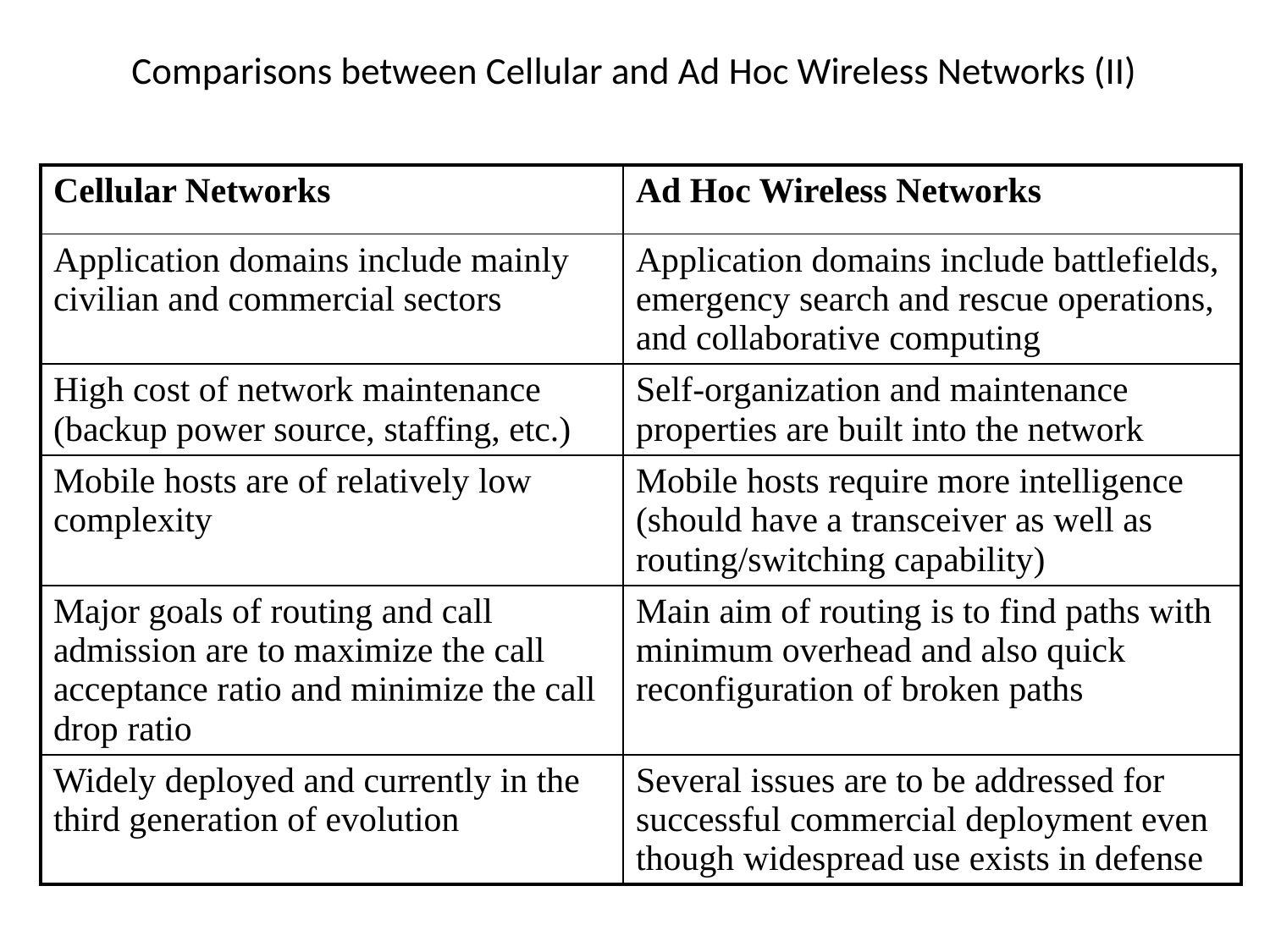

# Comparisons between Cellular and Ad Hoc Wireless Networks (II)

| Cellular Networks | Ad Hoc Wireless Networks |
| --- | --- |
| Application domains include mainly civilian and commercial sectors | Application domains include battlefields, emergency search and rescue operations, and collaborative computing |
| High cost of network maintenance (backup power source, staffing, etc.) | Self-organization and maintenance properties are built into the network |
| Mobile hosts are of relatively low complexity | Mobile hosts require more intelligence (should have a transceiver as well as routing/switching capability) |
| Major goals of routing and call admission are to maximize the call acceptance ratio and minimize the call drop ratio | Main aim of routing is to find paths with minimum overhead and also quick reconfiguration of broken paths |
| Widely deployed and currently in the third generation of evolution | Several issues are to be addressed for successful commercial deployment even though widespread use exists in defense |